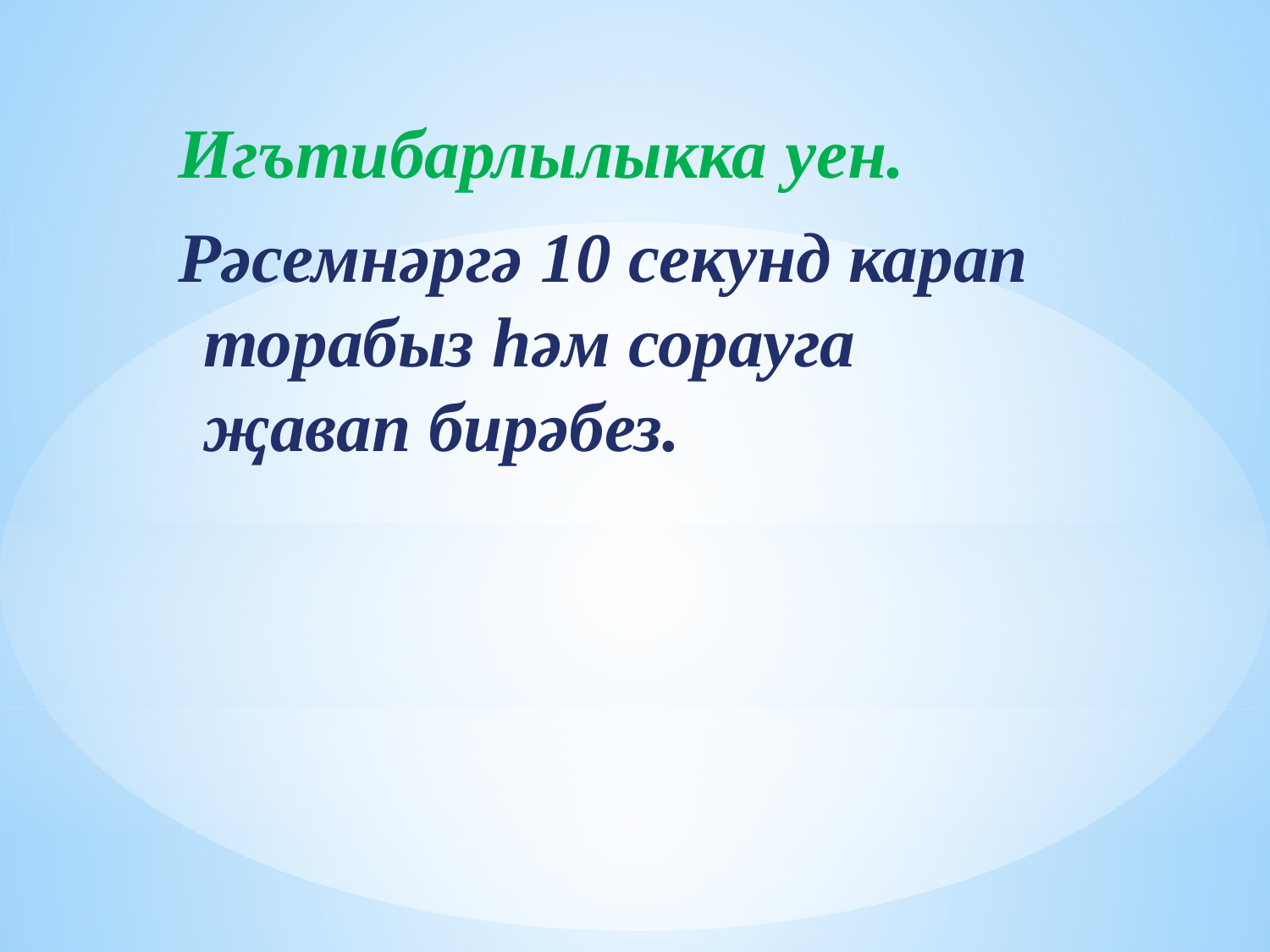

Игътибарлылыкка уен.
Рәсемнәргә 10 секунд карап торабыз һәм сорауга җавап бирәбез.
#